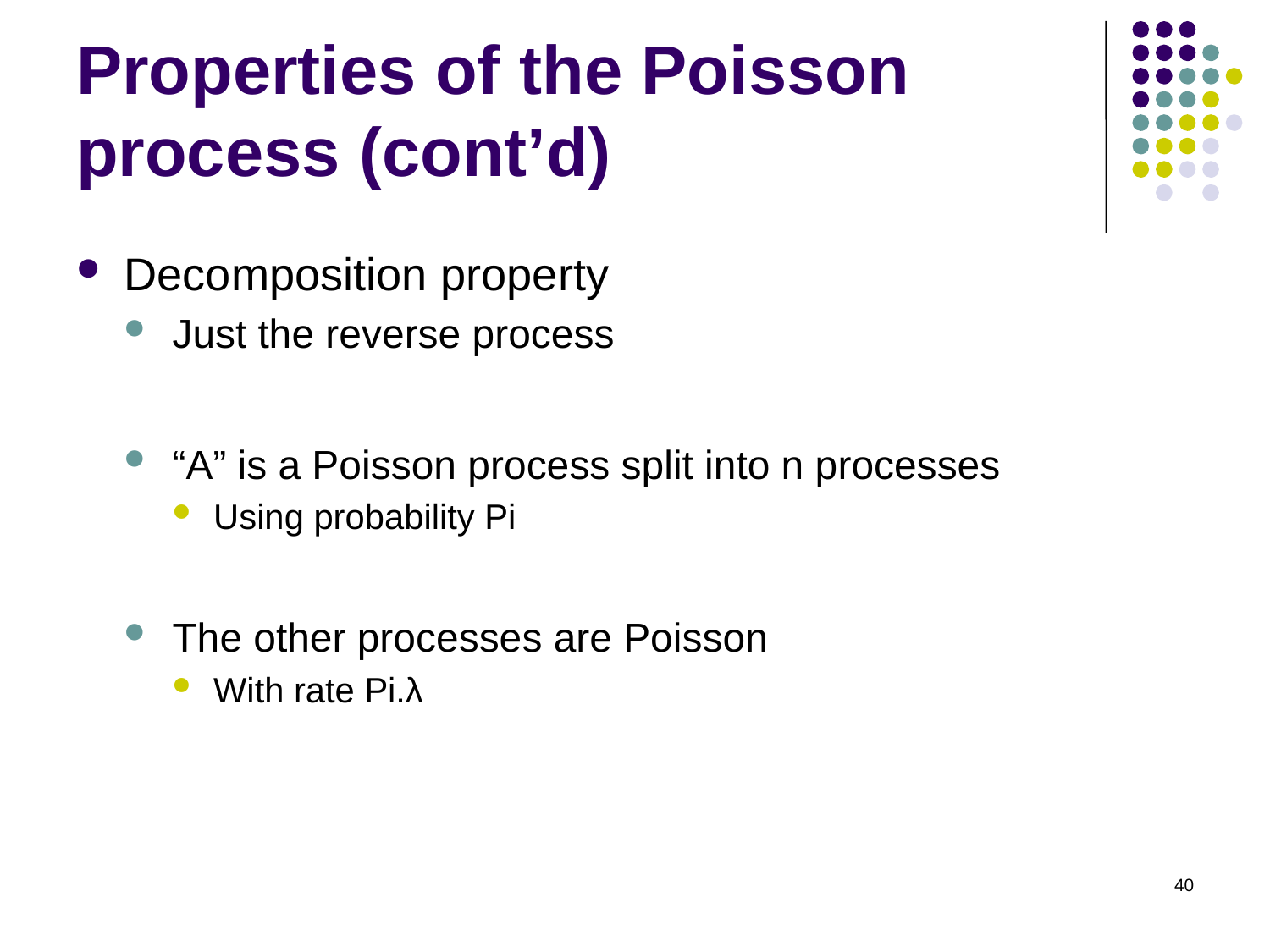

# Properties of the Poisson process (cont’d)
Decomposition property
Just the reverse process

“A” is a Poisson process split into n processes
Using probability Pi

The other processes are Poisson
With rate Pi.λ
40